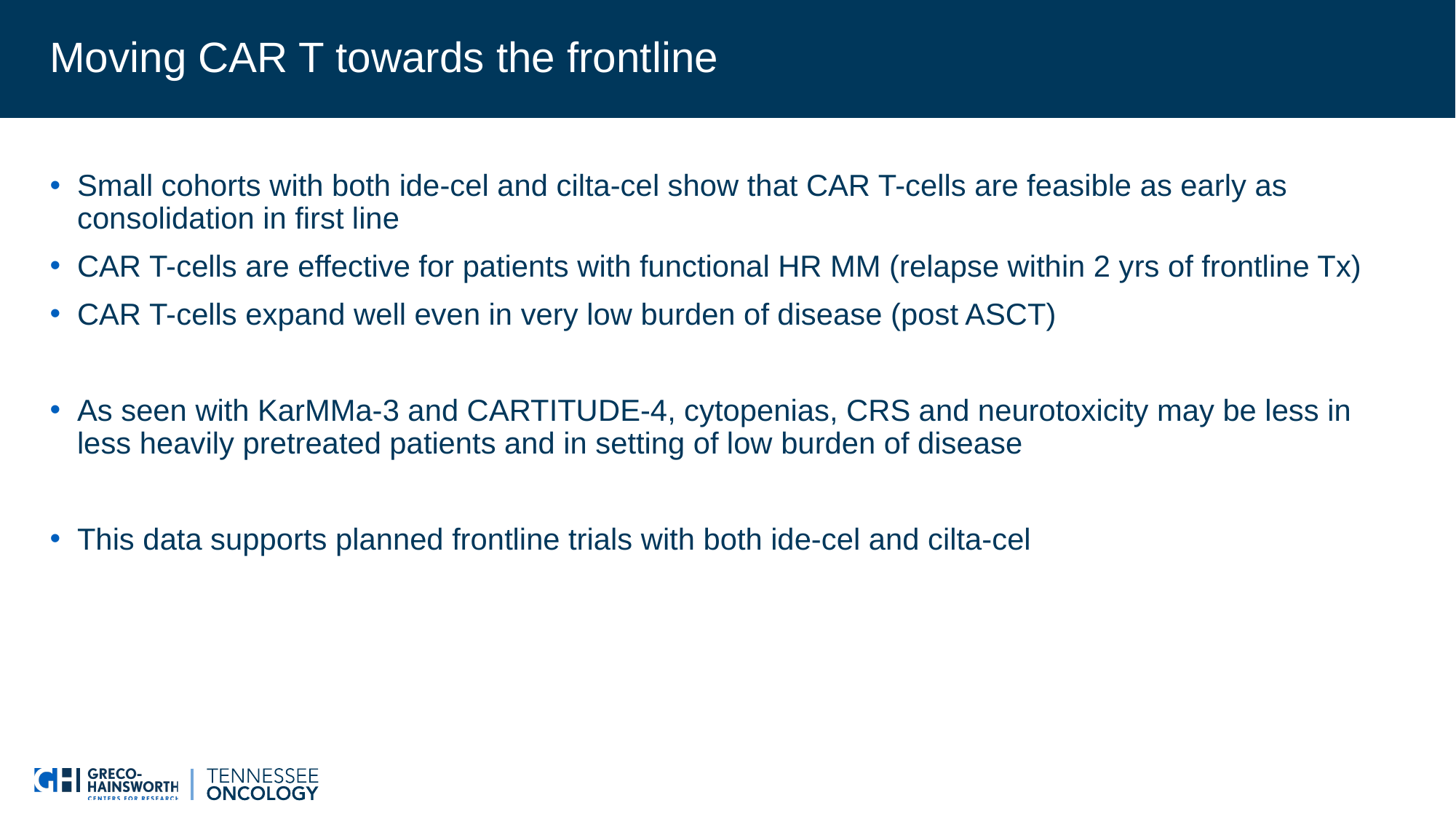

# Moving CAR T towards the frontline
Small cohorts with both ide-cel and cilta-cel show that CAR T-cells are feasible as early as consolidation in first line
CAR T-cells are effective for patients with functional HR MM (relapse within 2 yrs of frontline Tx)
CAR T-cells expand well even in very low burden of disease (post ASCT)

As seen with KarMMa-3 and CARTITUDE-4, cytopenias, CRS and neurotoxicity may be less in less heavily pretreated patients and in setting of low burden of disease

This data supports planned frontline trials with both ide-cel and cilta-cel